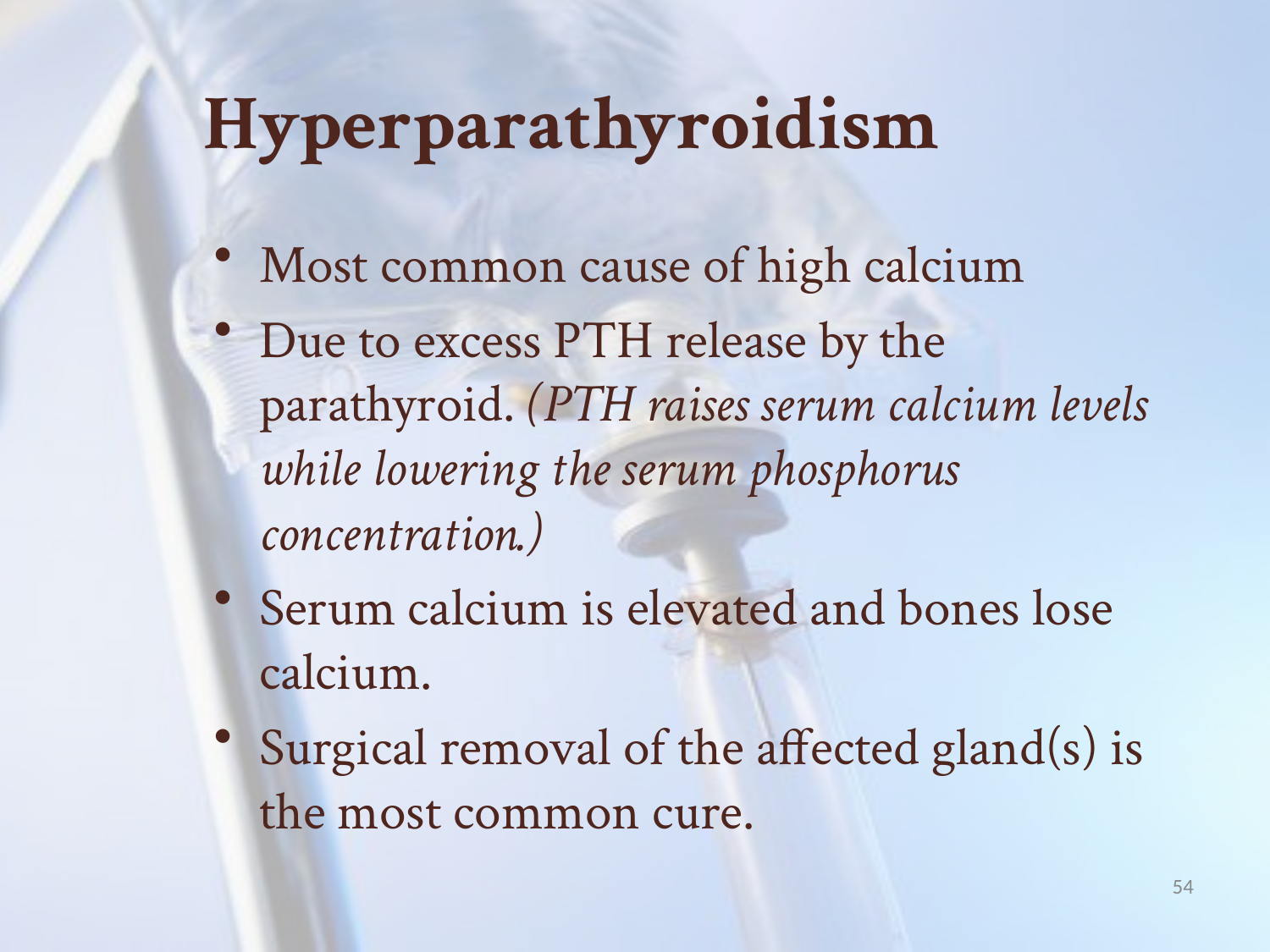

# Hyperparathyroidism
Most common cause of high calcium
Due to excess PTH release by the parathyroid. (PTH raises serum calcium levels while lowering the serum phosphorus concentration.)
Serum calcium is elevated and bones lose calcium.
Surgical removal of the affected gland(s) is the most common cure.
54